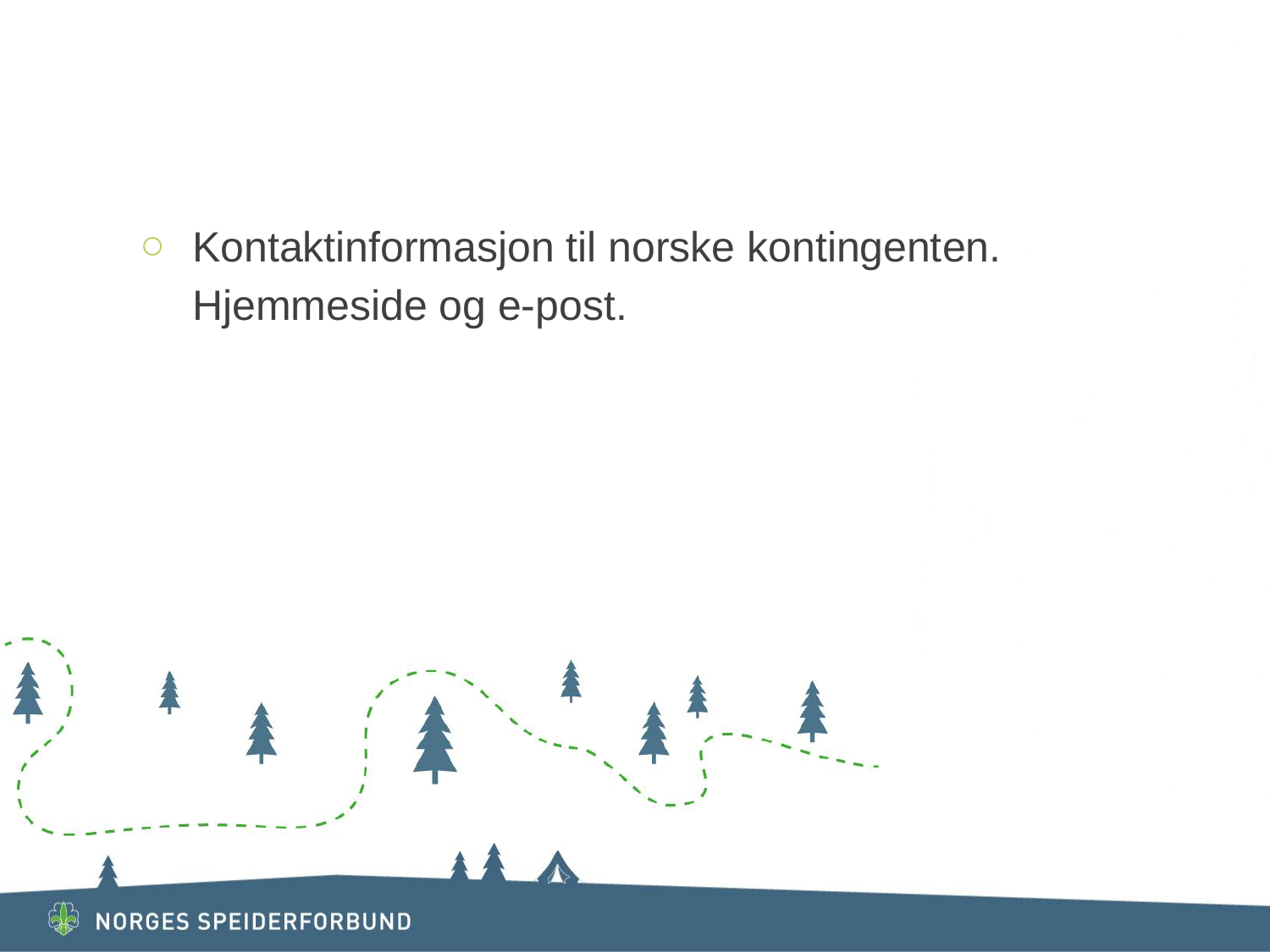

#
Kontaktinformasjon til norske kontingenten. Hjemmeside og e-post.